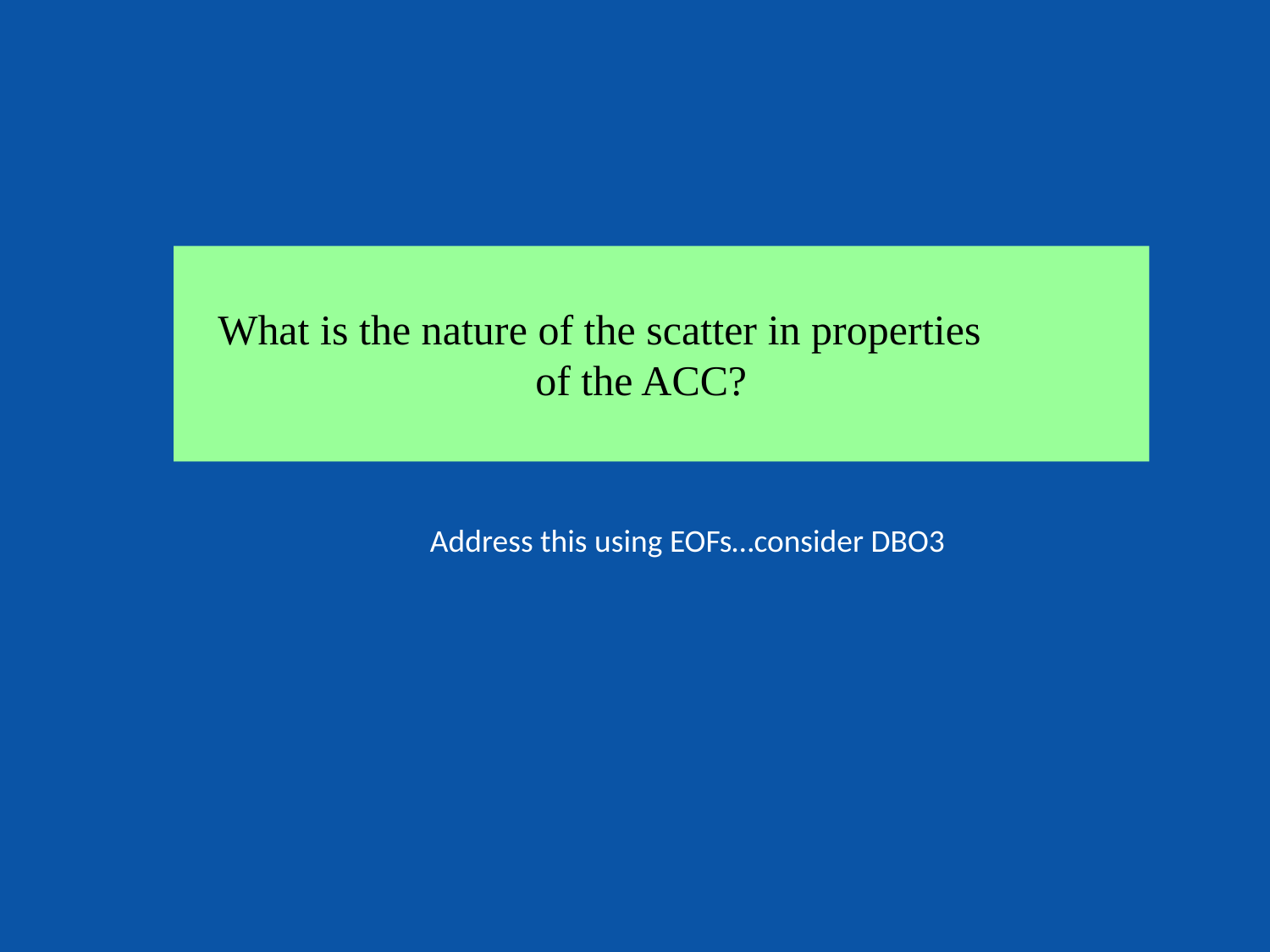

What is the nature of the scatter in properties
                                 of the ACC?

Address this using EOFs…consider DBO3